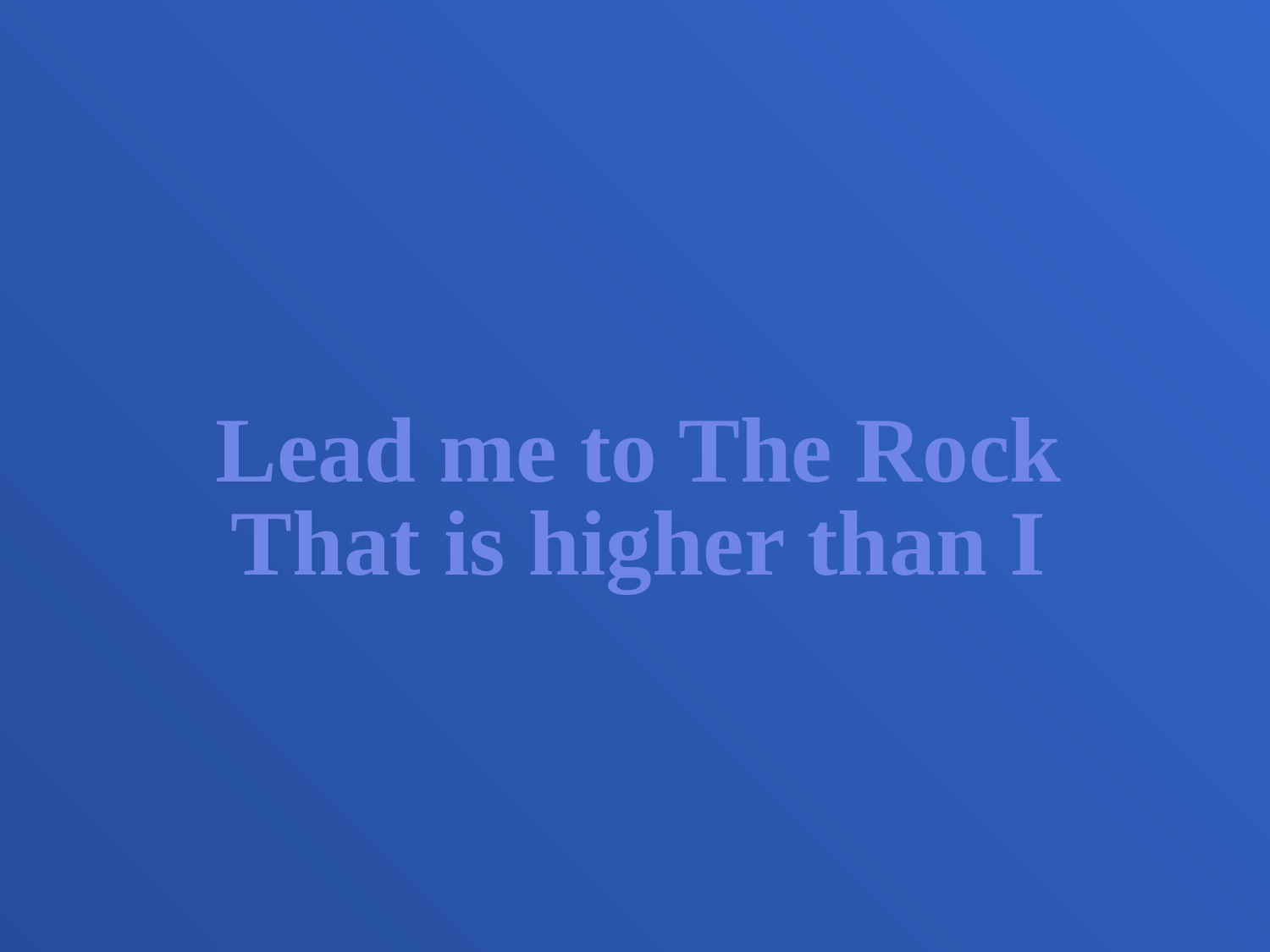

Lead me to The Rock
That is higher than I